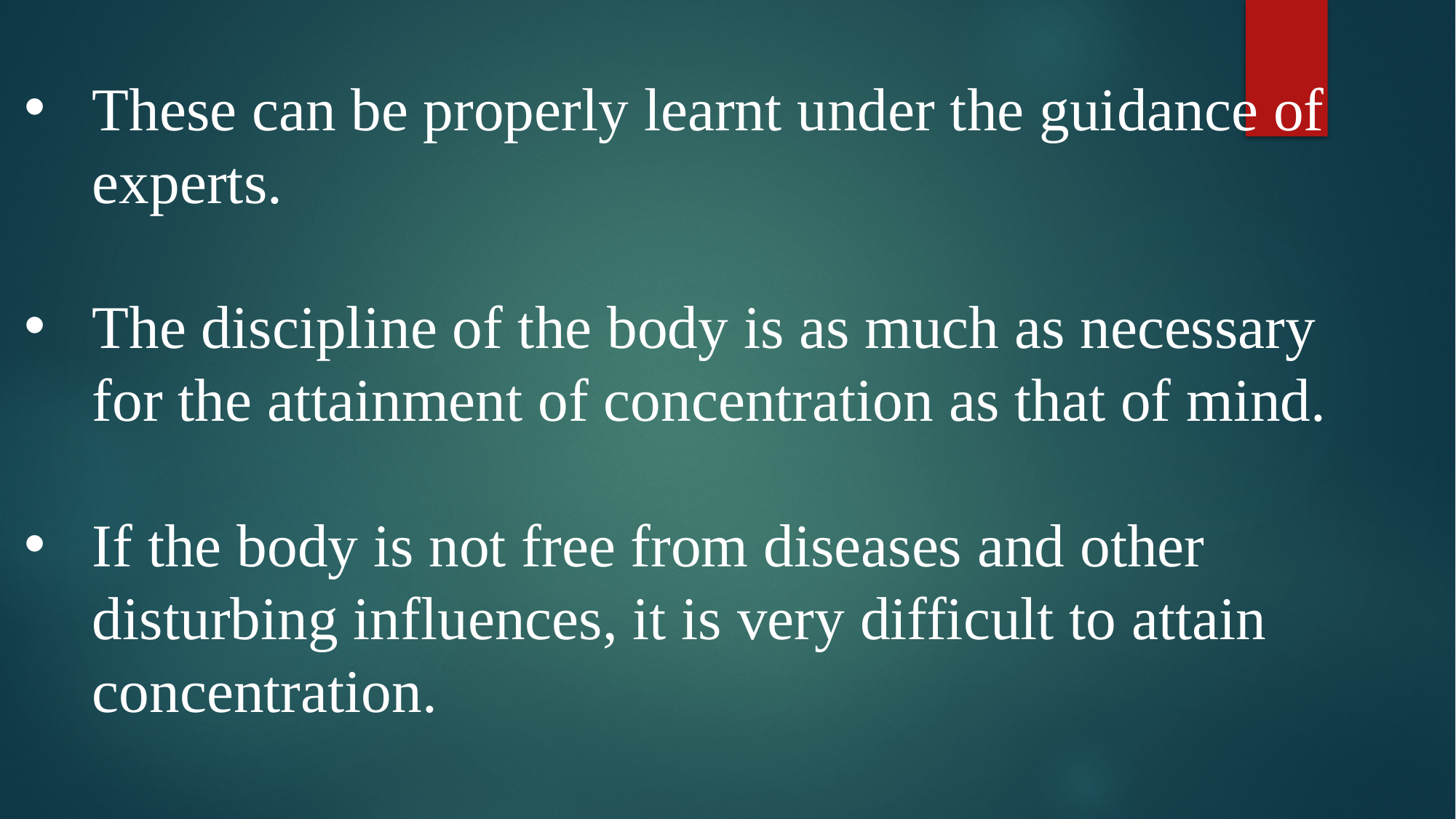

These can be properly learnt under the guidance of experts.

The discipline of the body is as much as necessary for the attainment of concentration as that of mind.

If the body is not free from diseases and other disturbing influences, it is very difficult to attain concentration.